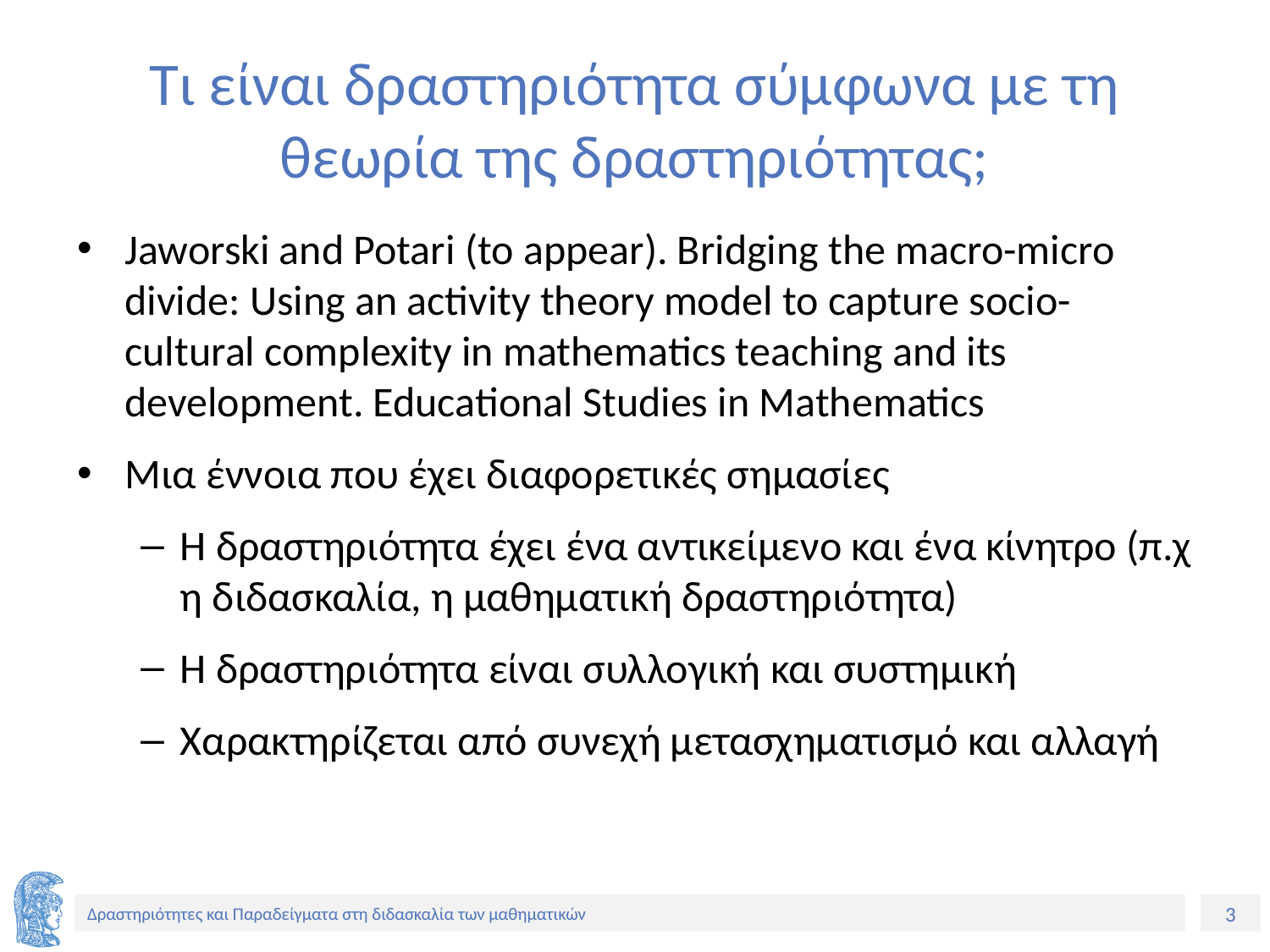

# Tι είναι δραστηριότητα σύμφωνα με τη θεωρία της δραστηριότητας;
Jaworski and Potari (to appear). Bridging the macro-micro divide: Using an activity theory model to capture socio-cultural complexity in mathematics teaching and its development. Educational Studies in Mathematics
Μια έννοια που έχει διαφορετικές σημασίες
Η δραστηριότητα έχει ένα αντικείμενο και ένα κίνητρο (π.χ η διδασκαλία, η μαθηματική δραστηριότητα)
Η δραστηριότητα είναι συλλογική και συστημική
Χαρακτηρίζεται από συνεχή μετασχηματισμό και αλλαγή